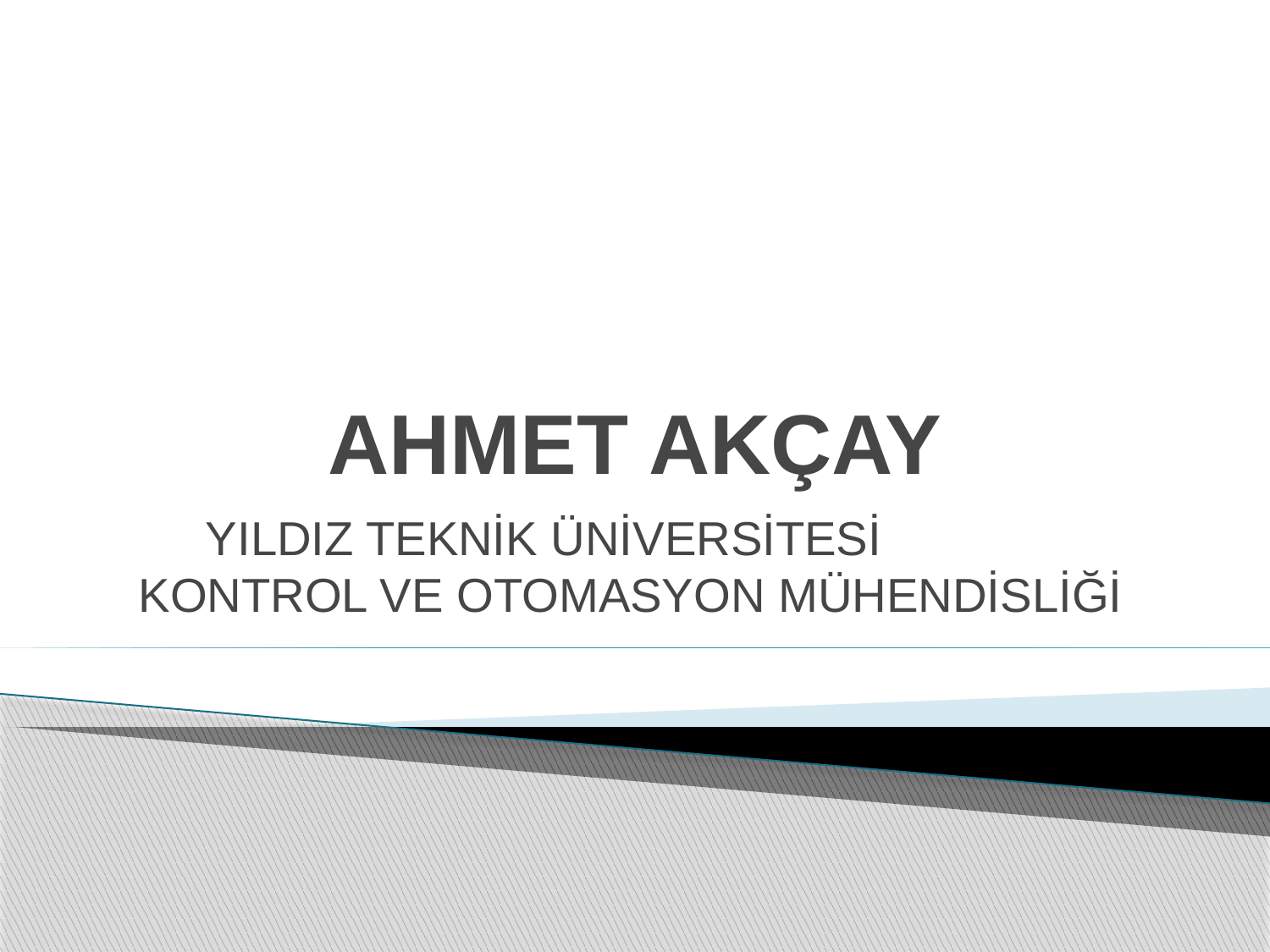

# AHMET AKÇAY
YILDIZ TEKNİK ÜNİVERSİTESİ              KONTROL VE OTOMASYON MÜHENDİSLİĞİ